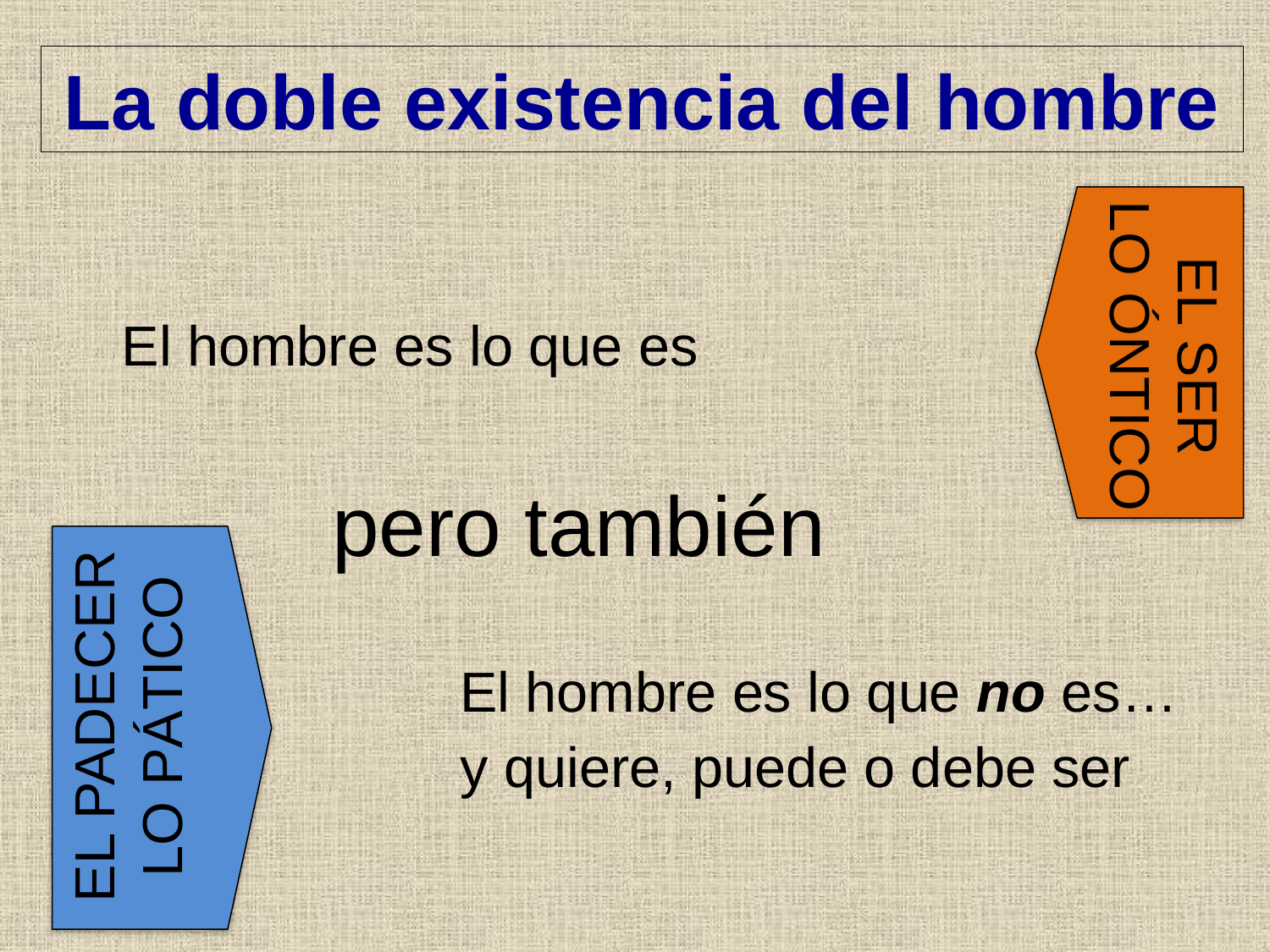

La doble existencia del hombre

El Ser
Lo Óntico
El hombre es lo que es
pero también

El hombre es lo que no es…
El Padecer
Lo Pático
y quiere, puede o debe ser